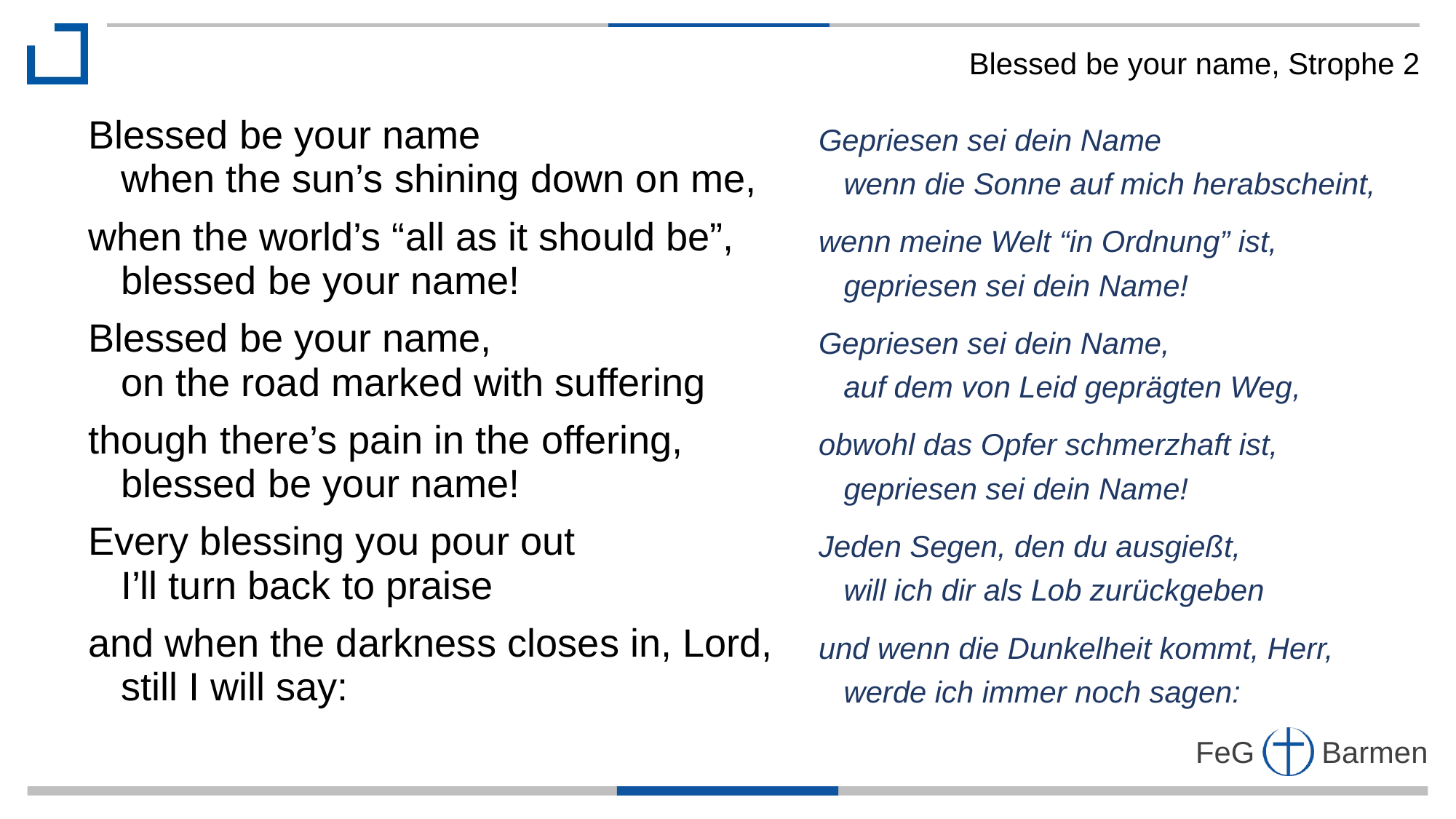

Blessed be your name, Strophe 2
Blessed be your name
   when the sun’s shining down on me,
when the world’s “all as it should be”,
   blessed be your name!
Blessed be your name,
   on the road marked with suffering
though there’s pain in the offering,
   blessed be your name!
Every blessing you pour out
   I’ll turn back to praise
and when the darkness closes in, Lord,
   still I will say:
Gepriesen sei dein Name
   wenn die Sonne auf mich herabscheint,
wenn meine Welt “in Ordnung” ist,
   gepriesen sei dein Name!
Gepriesen sei dein Name,
   auf dem von Leid geprägten Weg,
obwohl das Opfer schmerzhaft ist,
   gepriesen sei dein Name!
Jeden Segen, den du ausgießt,
   will ich dir als Lob zurückgeben
und wenn die Dunkelheit kommt, Herr,
   werde ich immer noch sagen: